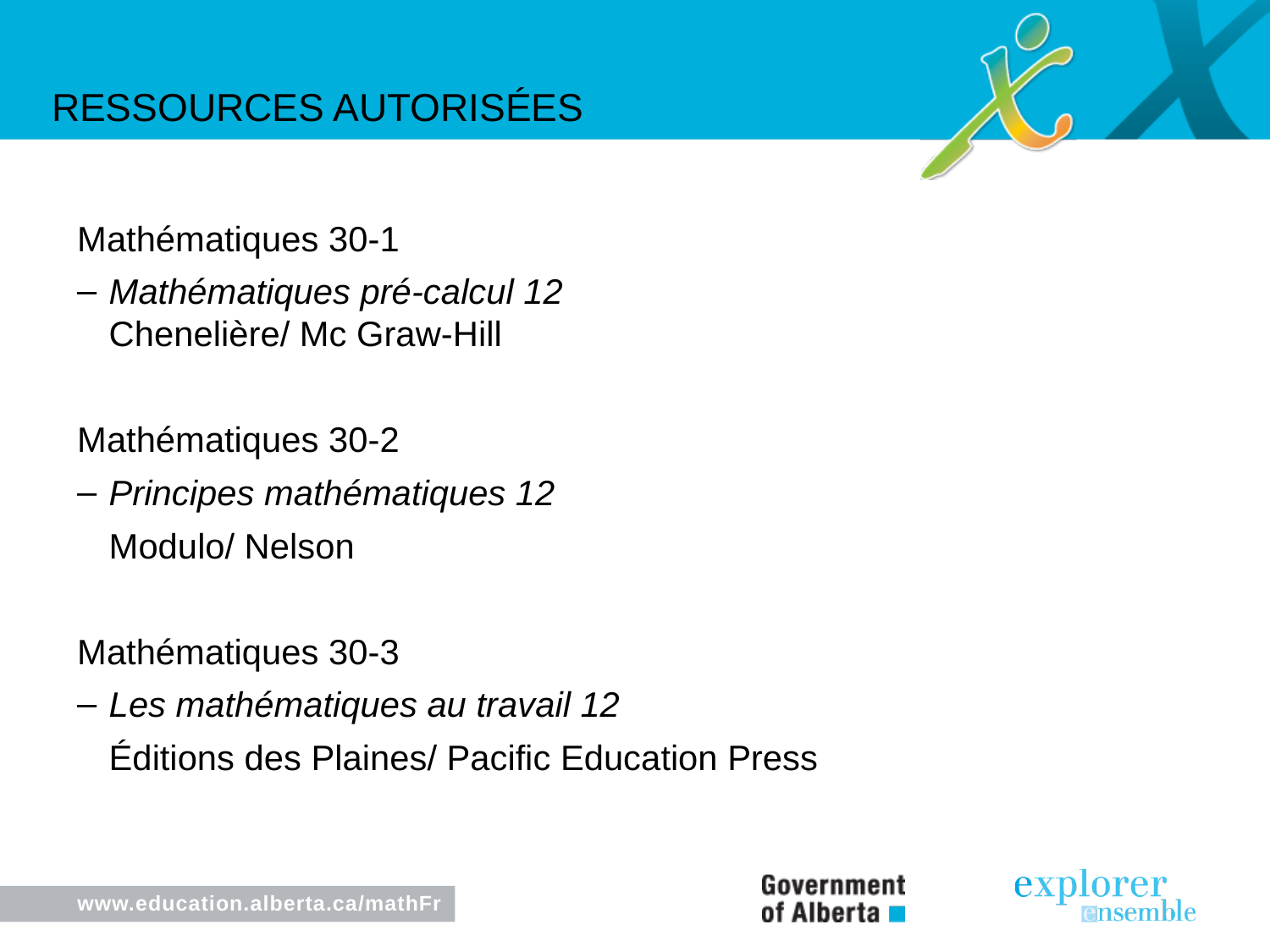

Ressources autorisées
Mathématiques 30-1
Mathématiques pré-calcul 12
Chenelière/ Mc Graw-Hill

Mathématiques 30-2
Principes mathématiques 12
	Modulo/ Nelson

Mathématiques 30-3
Les mathématiques au travail 12
	Éditions des Plaines/ Pacific Education Press